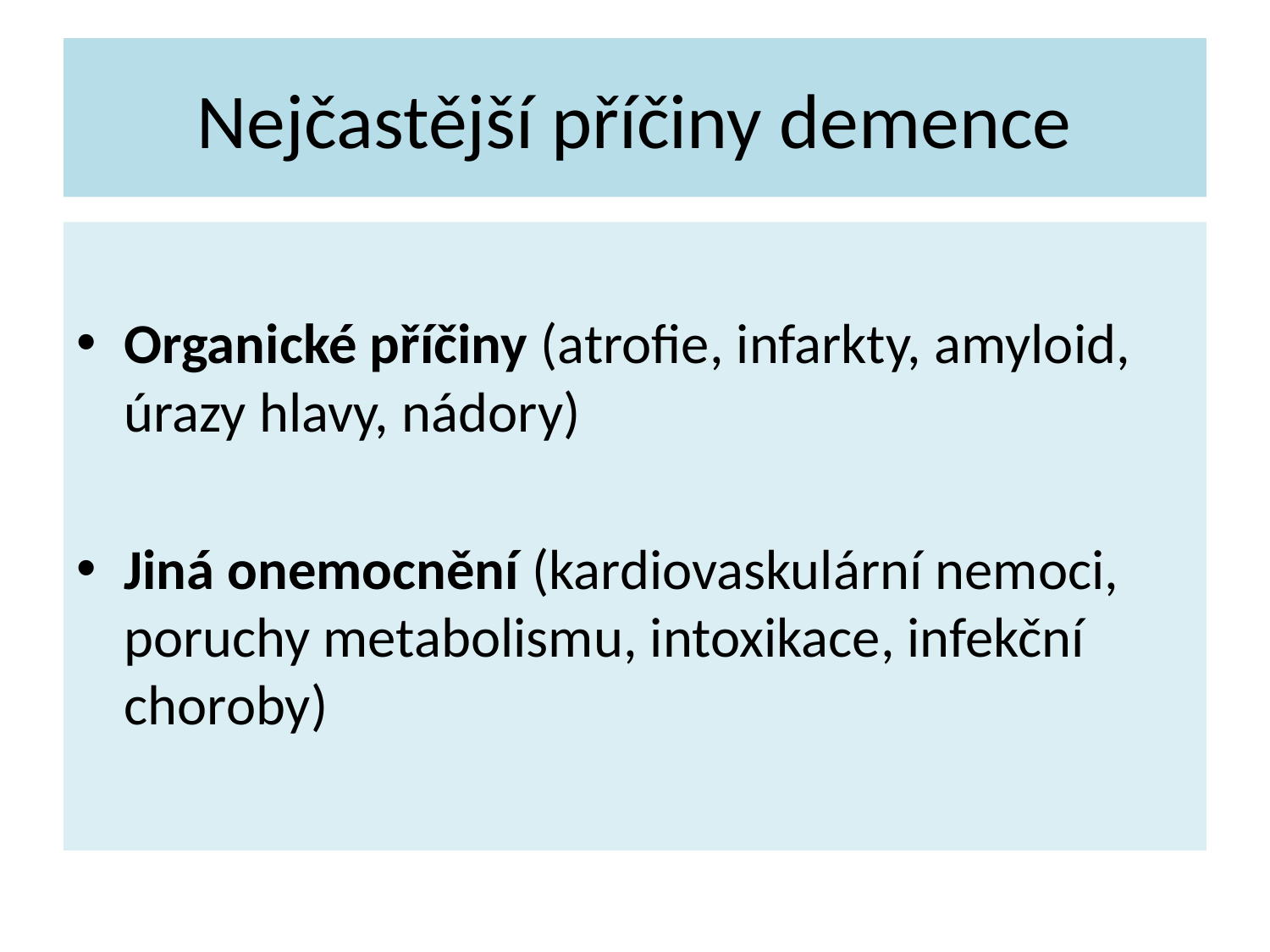

# Nejčastější příčiny demence

Organické příčiny (atrofie, infarkty, amyloid, úrazy hlavy, nádory)

Jiná onemocnění (kardiovaskulární nemoci, poruchy metabolismu, intoxikace, infekční choroby)